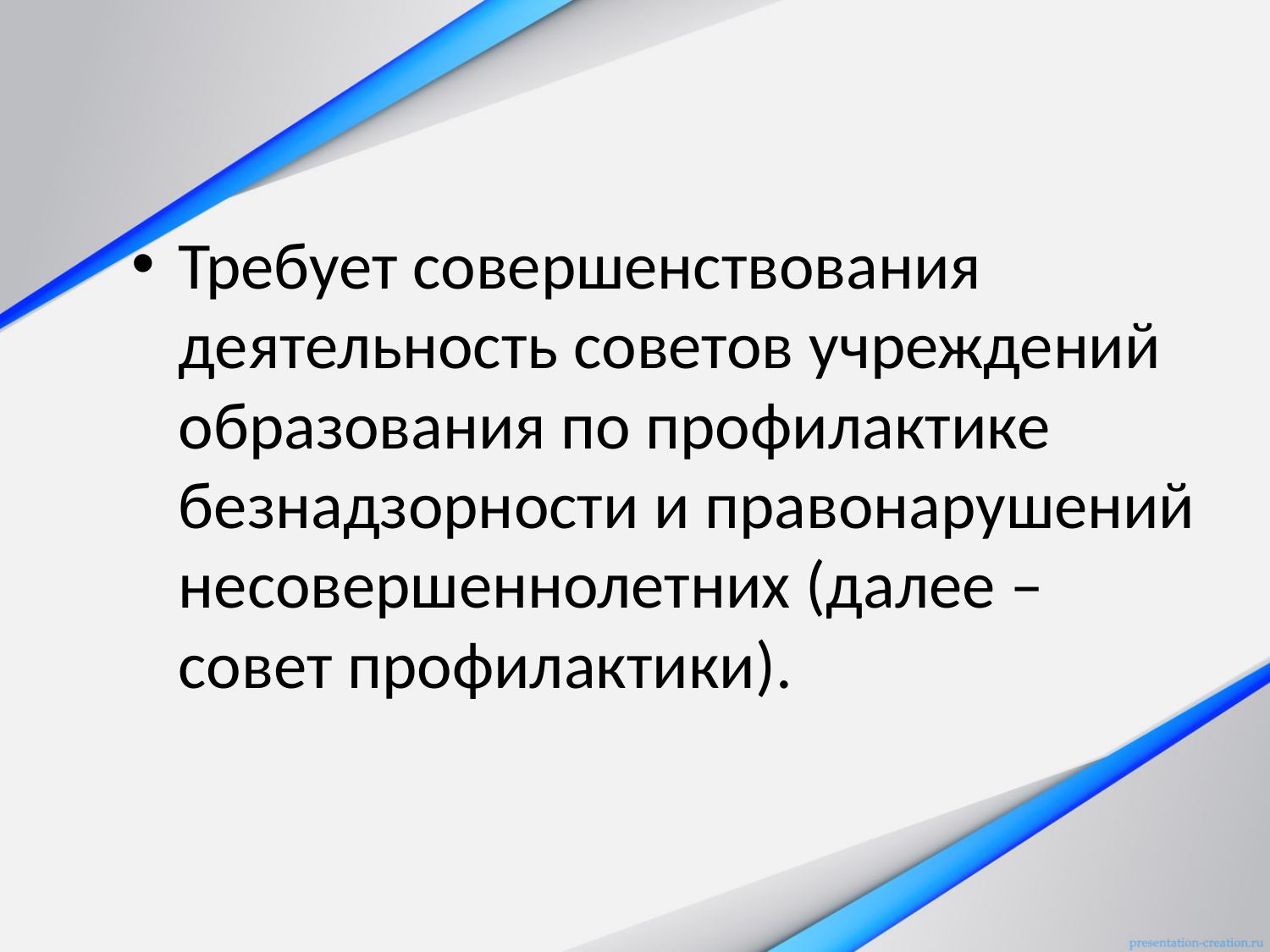

#
Требует совершенствования деятельность советов учреждений образования по профилактике безнадзорности и правонарушений несовершеннолетних (далее – совет профилактики).